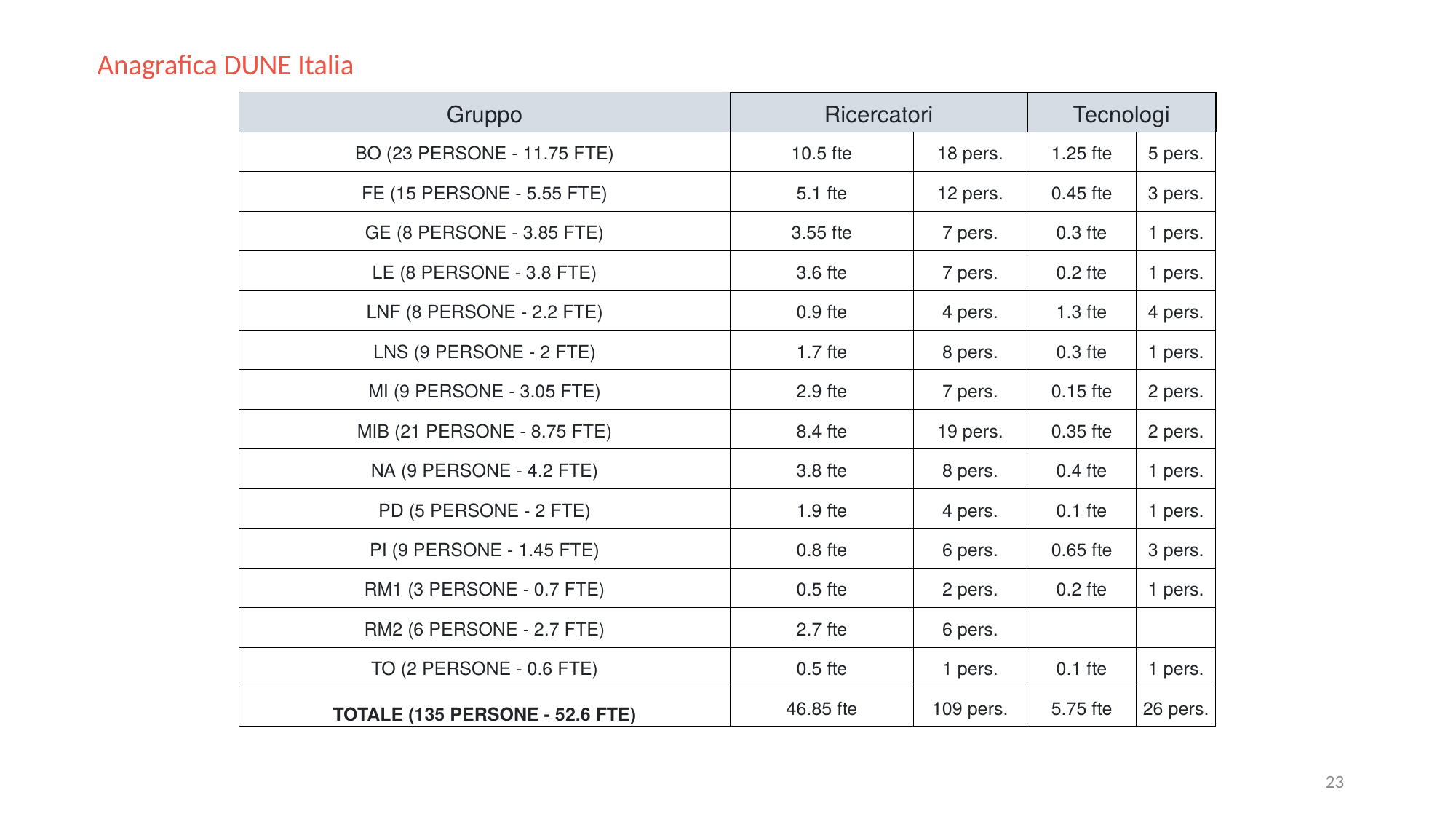

Anagrafica DUNE Italia
| Gruppo | Ricercatori |  | Tecnologi |  |
| --- | --- | --- | --- | --- |
| BO (23 PERSONE - 11.75 FTE) | 10.5 fte | 18 pers. | 1.25 fte | 5 pers. |
| FE (15 PERSONE - 5.55 FTE) | 5.1 fte | 12 pers. | 0.45 fte | 3 pers. |
| GE (8 PERSONE - 3.85 FTE) | 3.55 fte | 7 pers. | 0.3 fte | 1 pers. |
| LE (8 PERSONE - 3.8 FTE) | 3.6 fte | 7 pers. | 0.2 fte | 1 pers. |
| LNF (8 PERSONE - 2.2 FTE) | 0.9 fte | 4 pers. | 1.3 fte | 4 pers. |
| LNS (9 PERSONE - 2 FTE) | 1.7 fte | 8 pers. | 0.3 fte | 1 pers. |
| MI (9 PERSONE - 3.05 FTE) | 2.9 fte | 7 pers. | 0.15 fte | 2 pers. |
| MIB (21 PERSONE - 8.75 FTE) | 8.4 fte | 19 pers. | 0.35 fte | 2 pers. |
| NA (9 PERSONE - 4.2 FTE) | 3.8 fte | 8 pers. | 0.4 fte | 1 pers. |
| PD (5 PERSONE - 2 FTE) | 1.9 fte | 4 pers. | 0.1 fte | 1 pers. |
| PI (9 PERSONE - 1.45 FTE) | 0.8 fte | 6 pers. | 0.65 fte | 3 pers. |
| RM1 (3 PERSONE - 0.7 FTE) | 0.5 fte | 2 pers. | 0.2 fte | 1 pers. |
| RM2 (6 PERSONE - 2.7 FTE) | 2.7 fte | 6 pers. |  |  |
| TO (2 PERSONE - 0.6 FTE) | 0.5 fte | 1 pers. | 0.1 fte | 1 pers. |
| TOTALE (135 PERSONE - 52.6 FTE) | 46.85 fte | 109 pers. | 5.75 fte | 26 pers. |
23